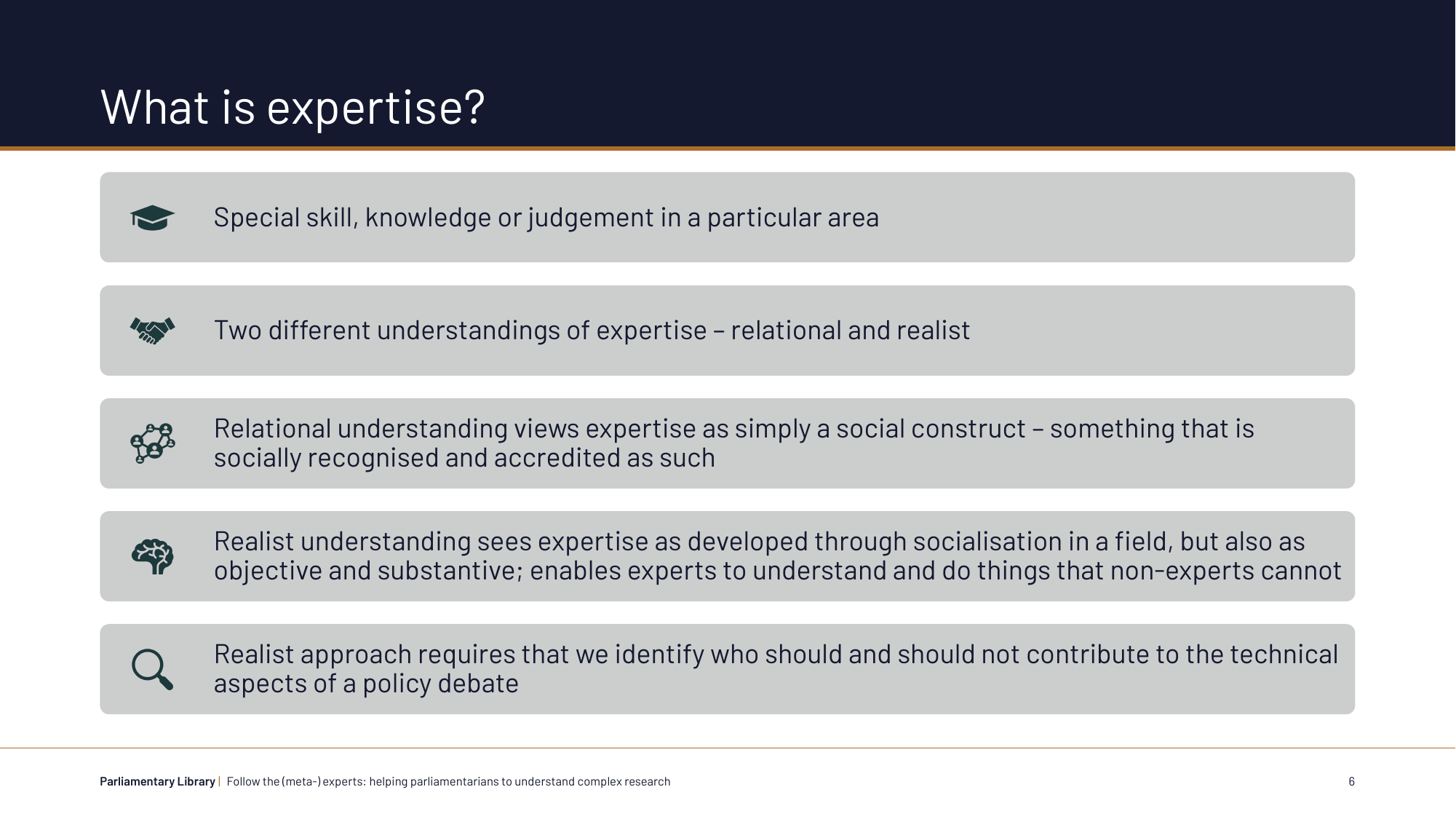

# What is expertise?
Special skill, knowledge or judgement in a particular area
Two different understandings of expertise – relational and realist
Relational understanding views expertise as simply a social construct – something that is socially recognised and accredited as such
Realist understanding sees expertise as developed through socialisation in a field, but also as objective and substantive; enables experts to understand and do things that non-experts cannot
Realist approach requires that we identify who should and should not contribute to the technical aspects of a policy debate
Follow the (meta-) experts: helping parliamentarians to understand complex research
6